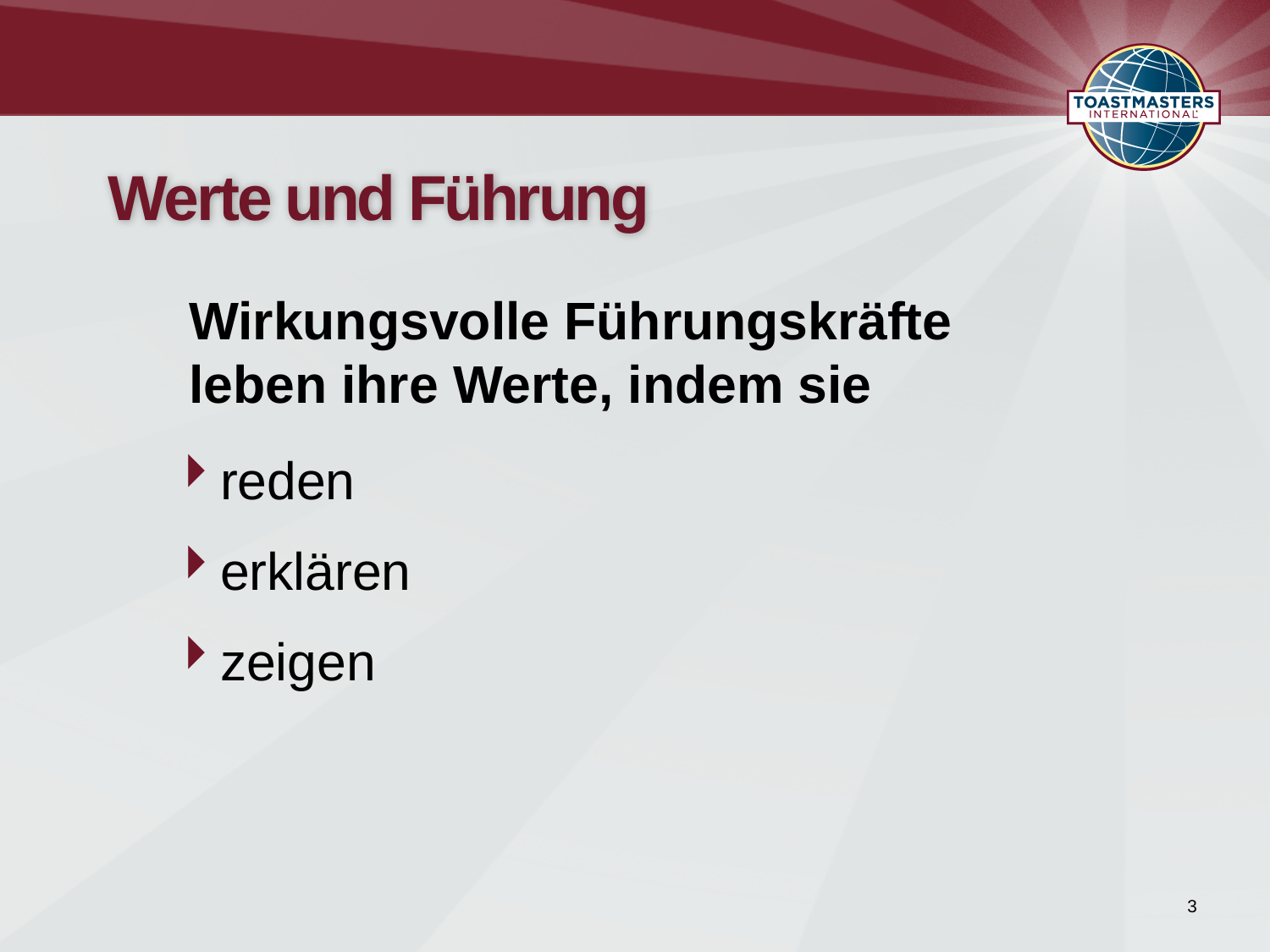

# Werte und Führung
Wirkungsvolle Führungskräfte leben ihre Werte, indem sie
reden
erklären
zeigen
3